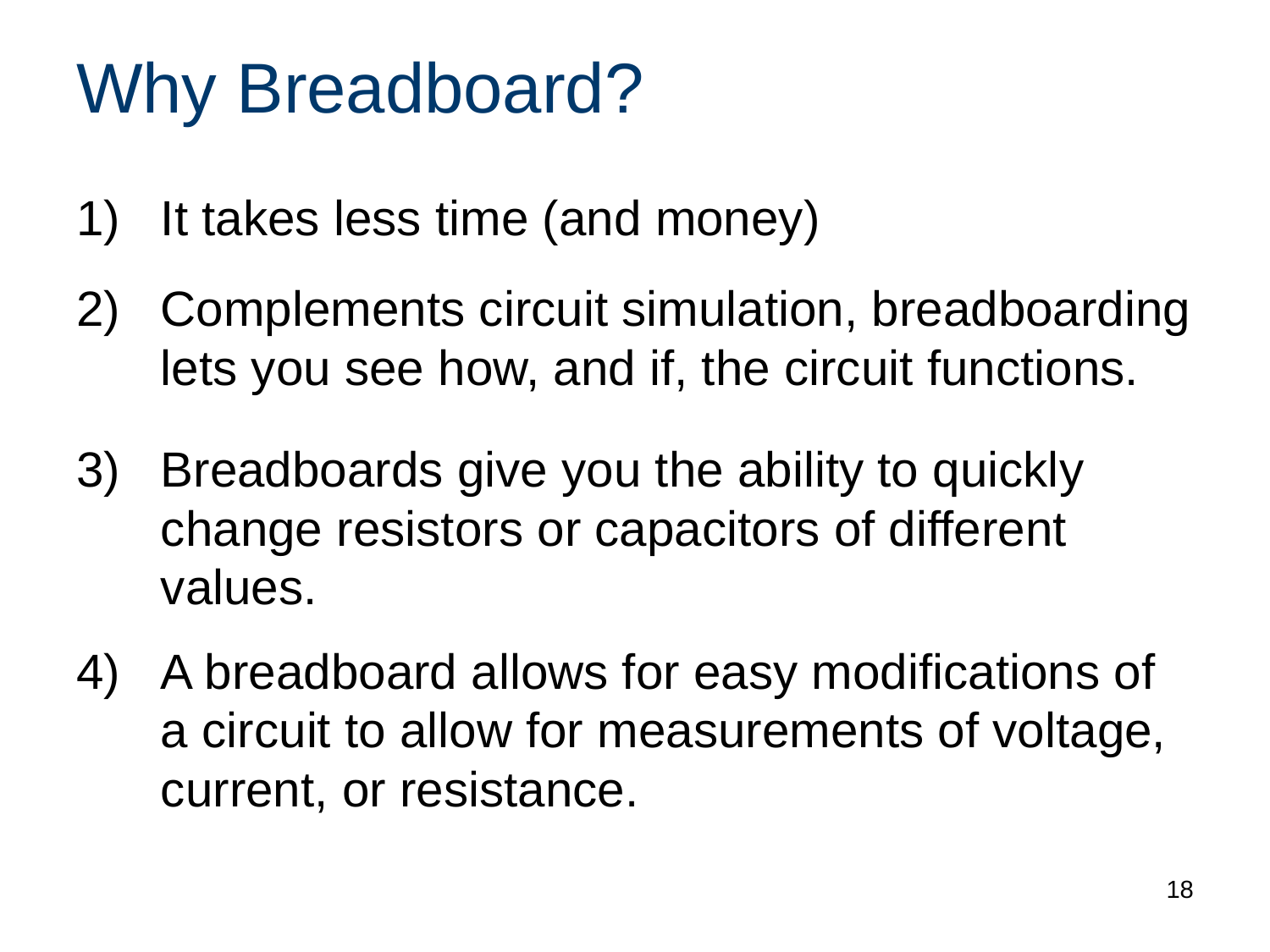

# Why Breadboard?
It takes less time (and money)
Complements circuit simulation, breadboarding lets you see how, and if, the circuit functions.
Breadboards give you the ability to quickly change resistors or capacitors of different values.
A breadboard allows for easy modifications of a circuit to allow for measurements of voltage, current, or resistance.
18